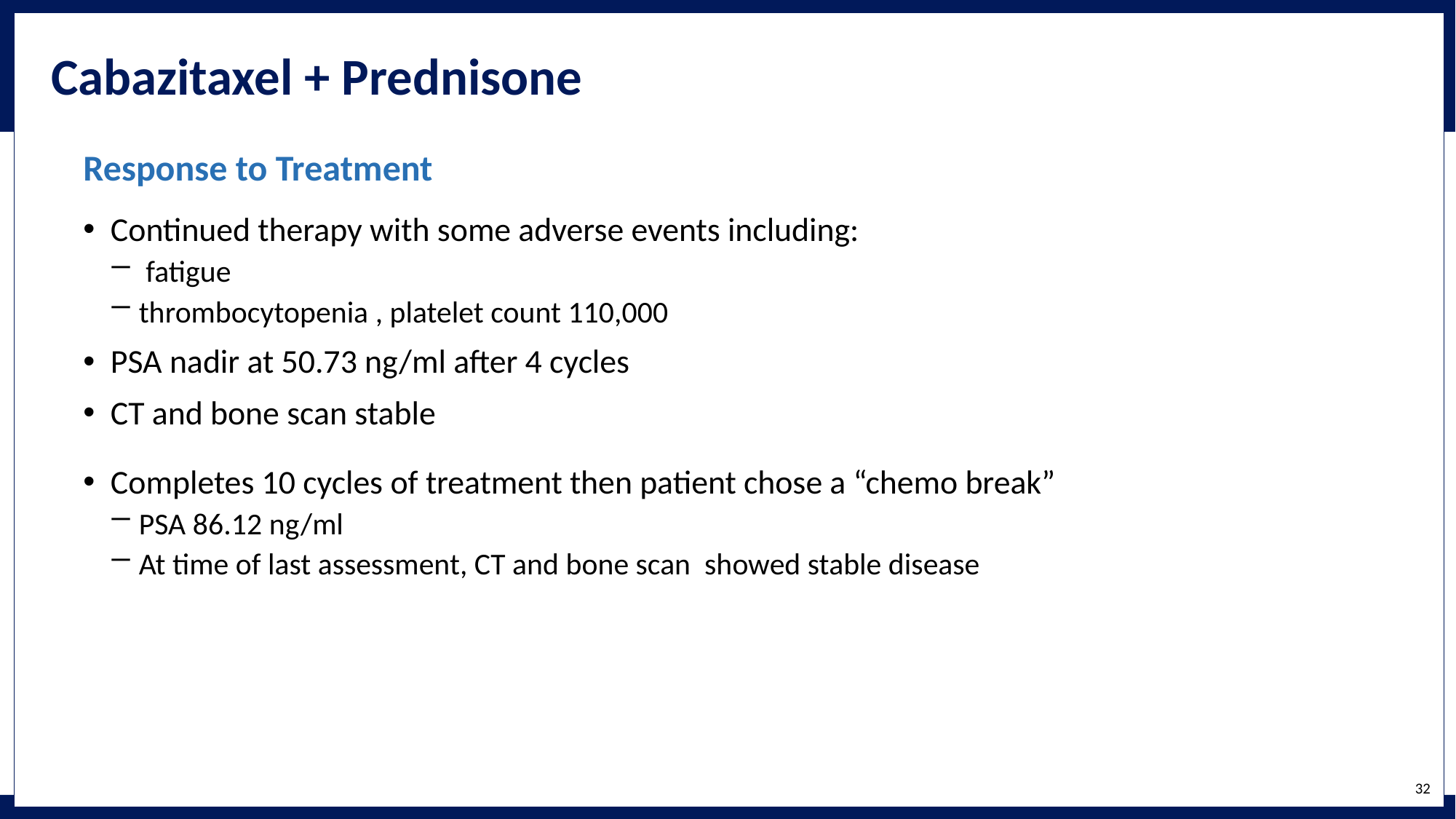

# Cabazitaxel + Prednisone
Response to Treatment
Continued therapy with some adverse events including:
 fatigue
thrombocytopenia , platelet count 110,000
PSA nadir at 50.73 ng/ml after 4 cycles
CT and bone scan stable
Completes 10 cycles of treatment then patient chose a “chemo break”
PSA 86.12 ng/ml
At time of last assessment, CT and bone scan  showed stable disease
32